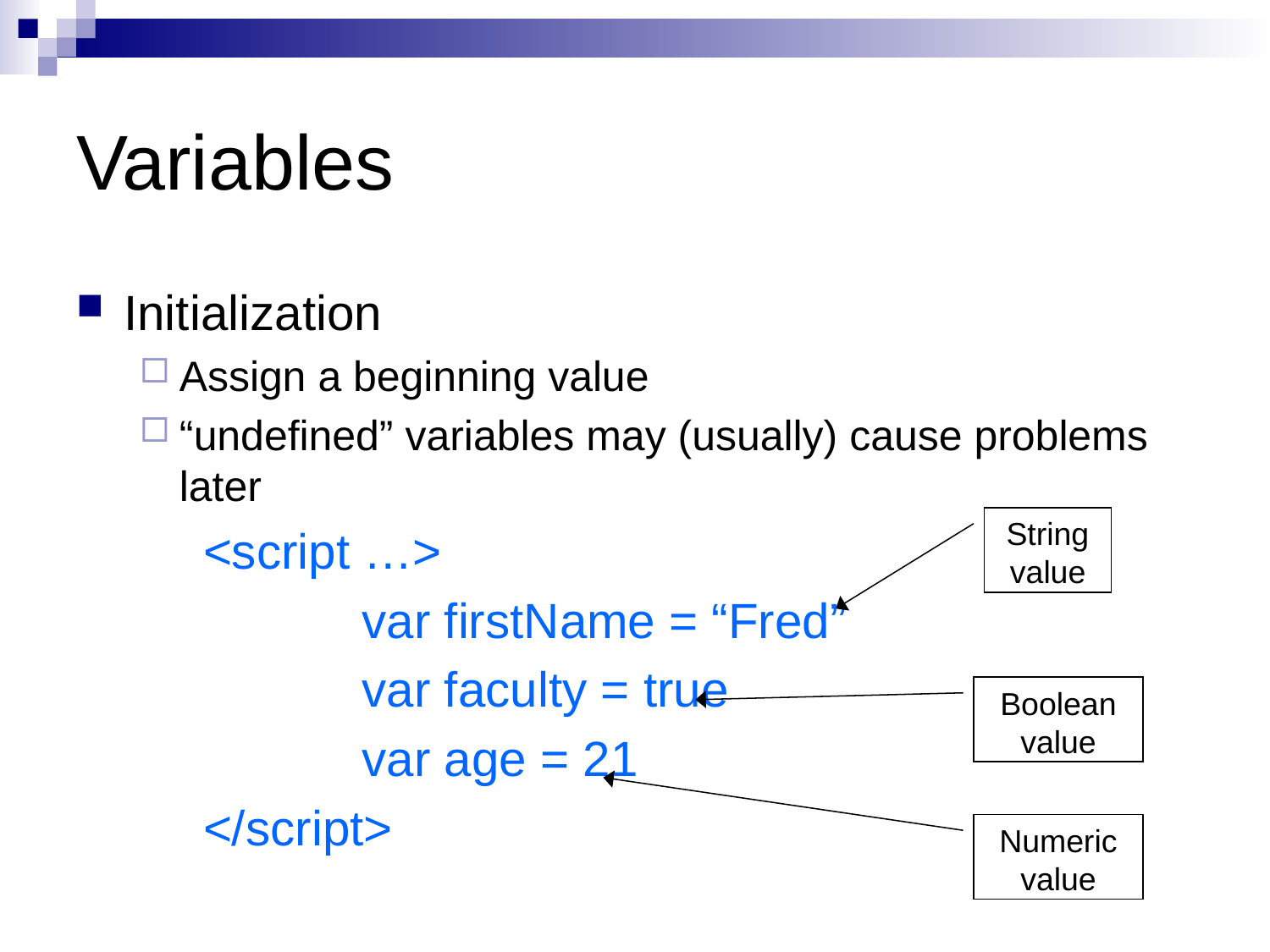

# Variables
Initialization
Assign a beginning value
“undefined” variables may (usually) cause problems later
<script …>
		var firstName = “Fred”
		var faculty = true
		var age = 21
</script>
String value
Boolean value
Numeric value